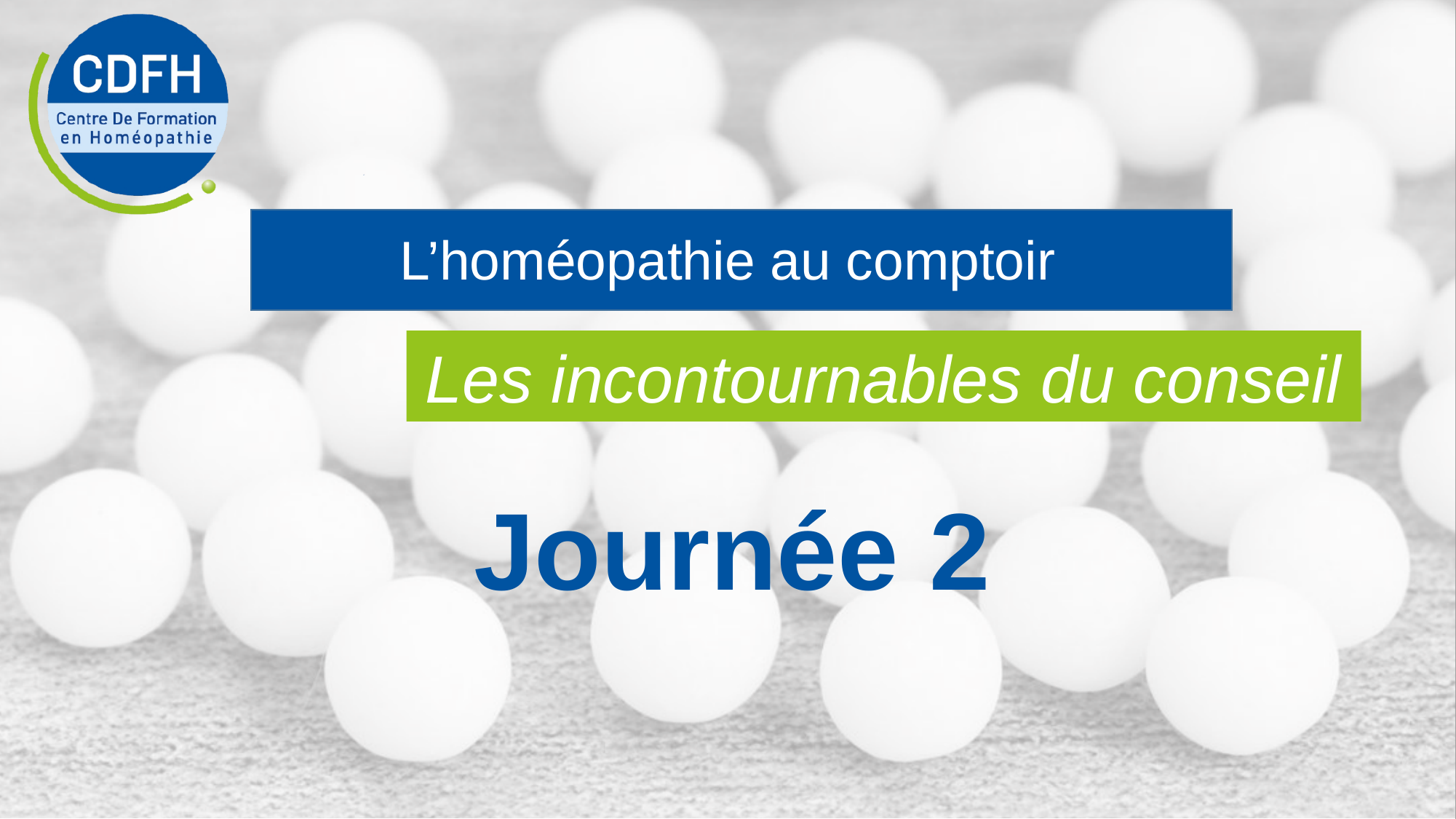

L’homéopathie au comptoir
Les incontournables du conseil

Journée 2